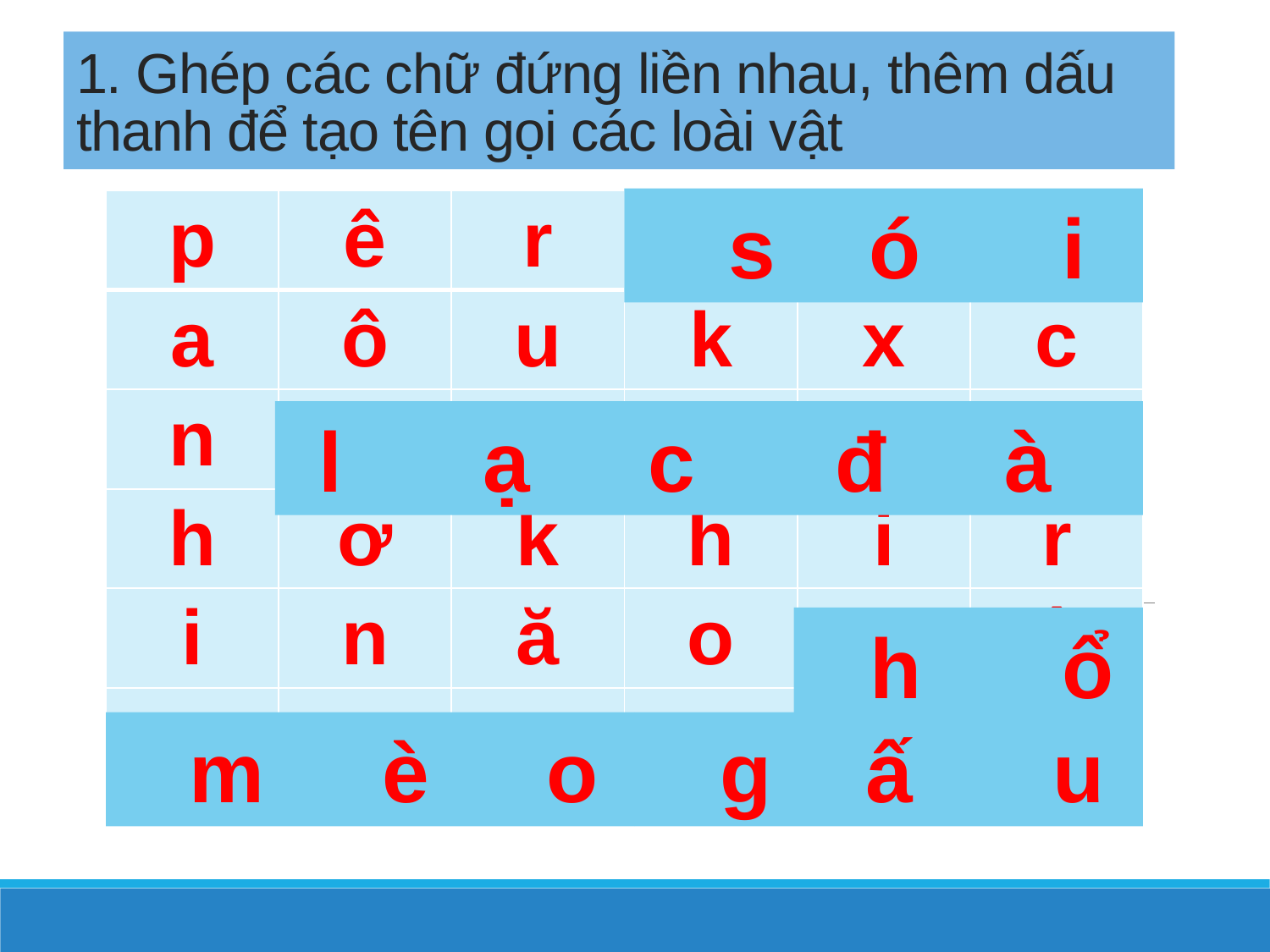

1. Ghép các chữ đứng liền nhau, thêm dấu thanh để tạo tên gọi các loài vật
  s    ó      i
| p | ê | r | s | o | i |
| --- | --- | --- | --- | --- | --- |
| a | ô | u | k | x | c |
| n | l | a | c | đ | a |
| h | ơ | k | h | i | r |
| i | n | ă | o | h | ô |
| m | e | o | g | â | u |
l      ạ     c      đ     à
  h      ổ
  m     è     o
  g    ấ      u